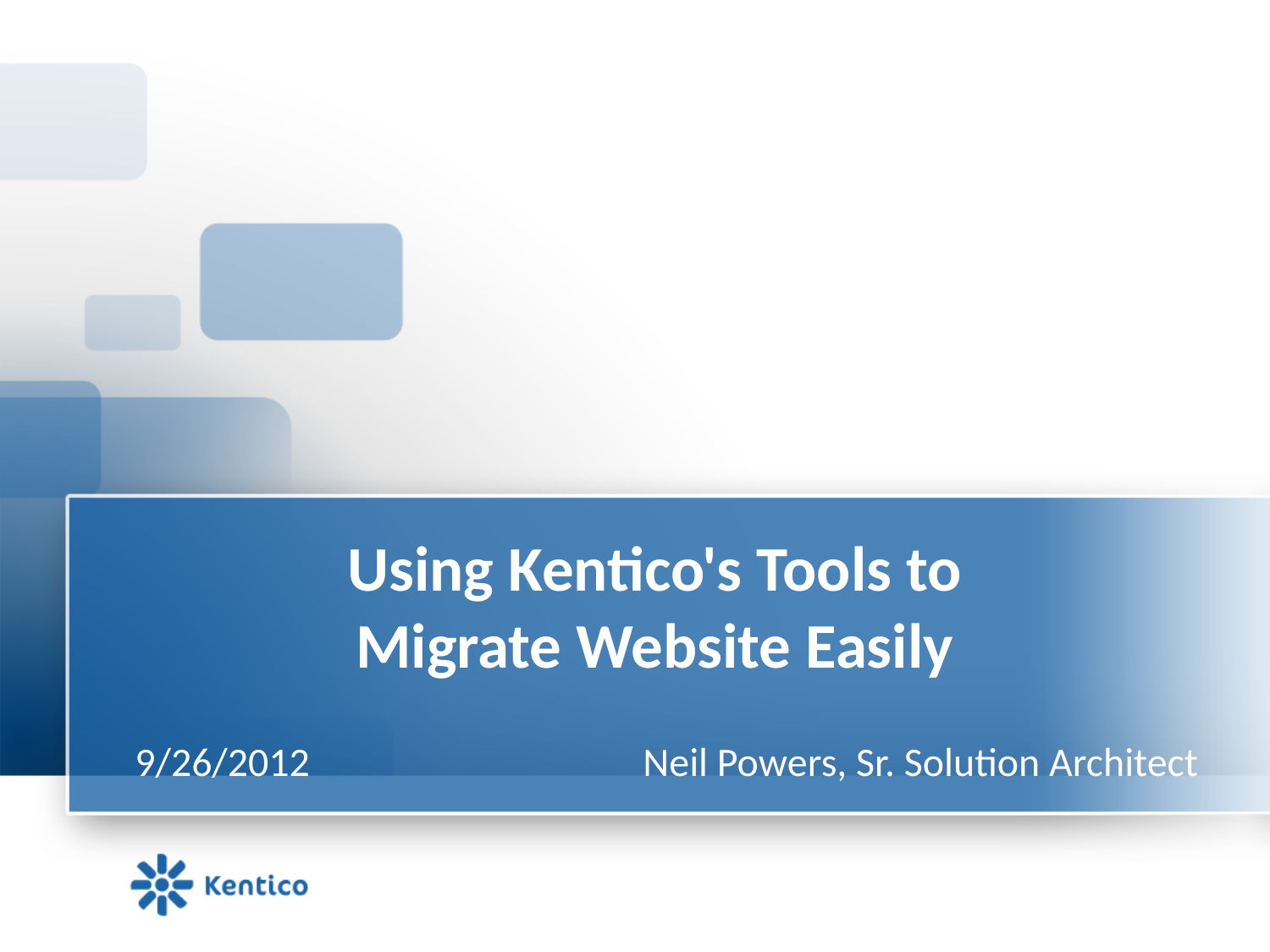

# Using Kentico's Tools to Migrate Website Easily
9/26/2012			Neil Powers, Sr. Solution Architect